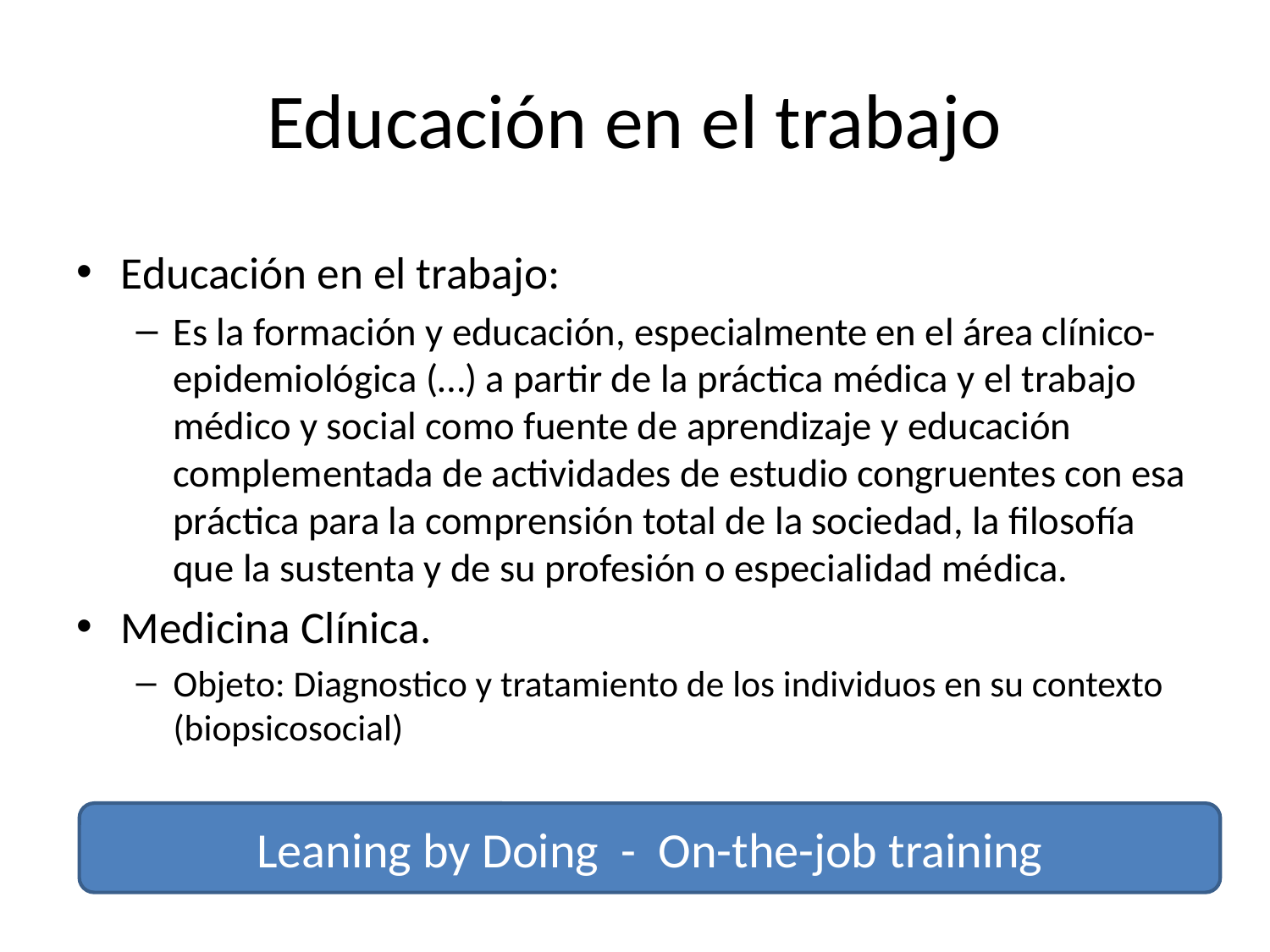

# Educación en el trabajo
Educación en el trabajo:
Es la formación y educación, especialmente en el área clínico-epidemiológica (…) a partir de la práctica médica y el trabajo médico y social como fuente de aprendizaje y educación complementada de actividades de estudio congruentes con esa práctica para la comprensión total de la sociedad, la filosofía que la sustenta y de su profesión o especialidad médica.
Medicina Clínica.
Objeto: Diagnostico y tratamiento de los individuos en su contexto (biopsicosocial)

Leaning by Doing  -  On-the-job training